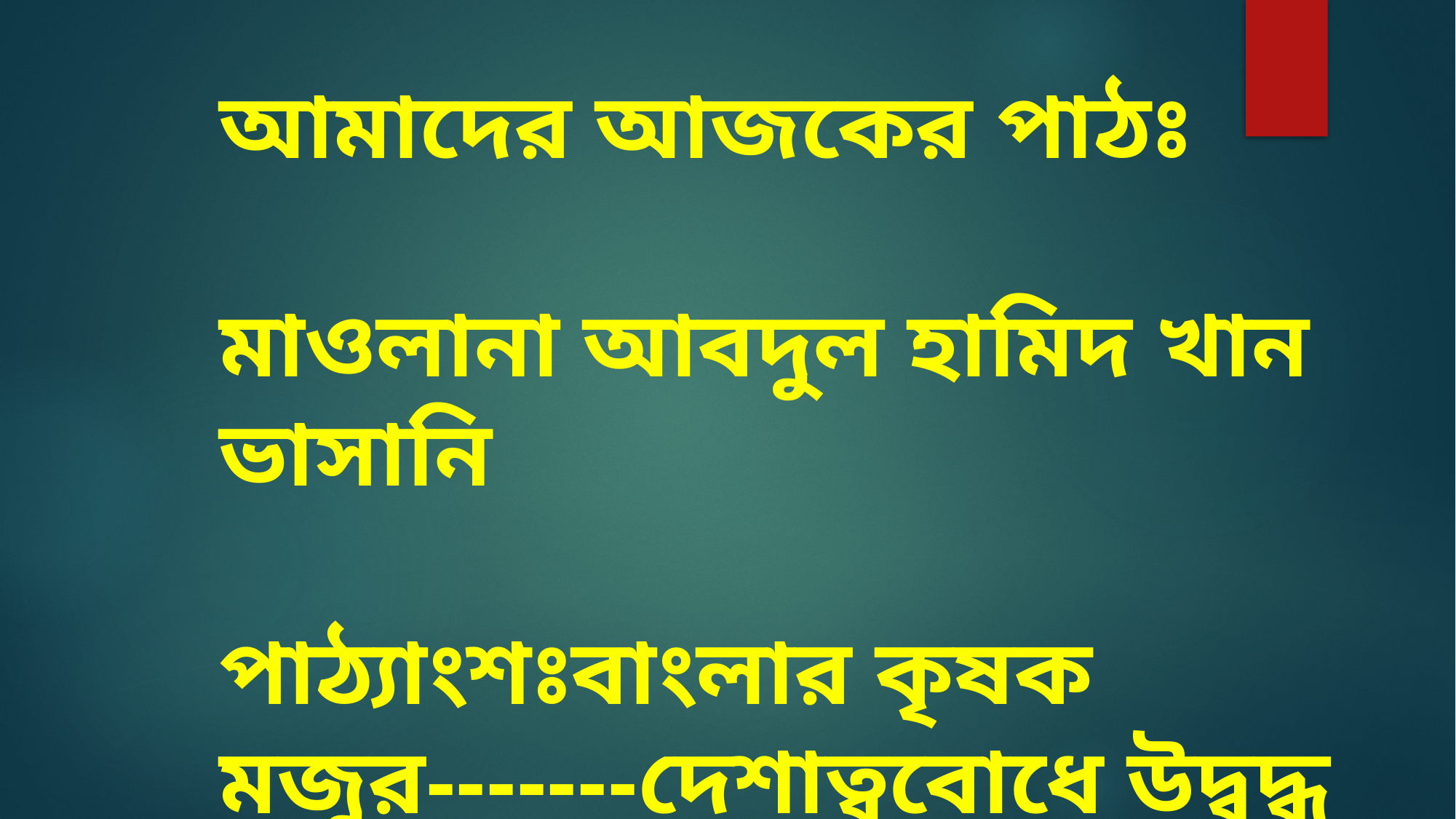

আমাদের আজকের পাঠঃ

মাওলানা আবদুল হামিদ খান ভাসানি

পাঠ্যাংশঃবাংলার কৃষক মজুর-------দেশাত্ববোধে উদ্বুদ্ধ হন।